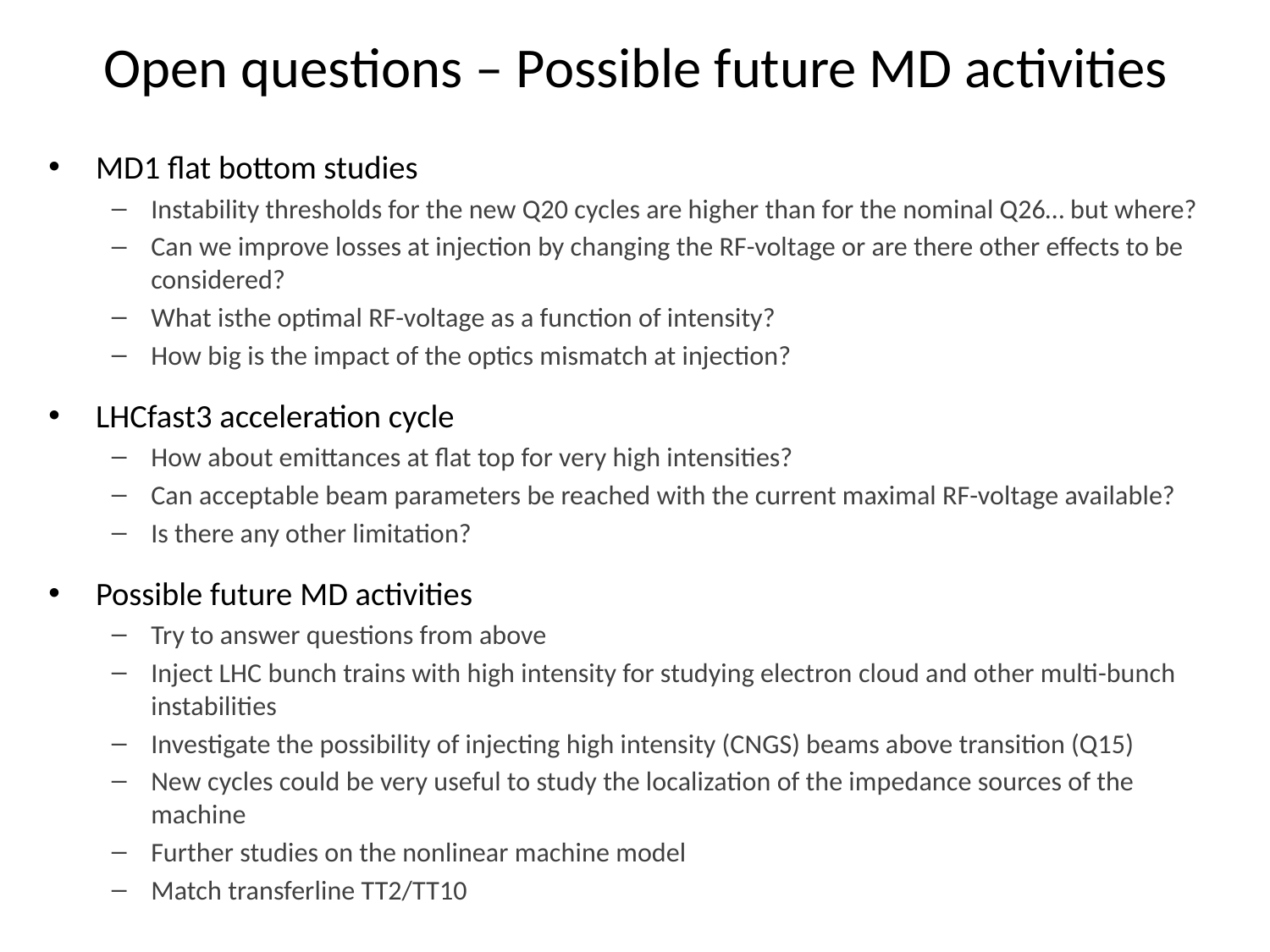

# Open questions – Possible future MD activities
MD1 flat bottom studies
Instability thresholds for the new Q20 cycles are higher than for the nominal Q26… but where?
Can we improve losses at injection by changing the RF-voltage or are there other effects to be considered?
What isthe optimal RF-voltage as a function of intensity?
How big is the impact of the optics mismatch at injection?
LHCfast3 acceleration cycle
How about emittances at flat top for very high intensities?
Can acceptable beam parameters be reached with the current maximal RF-voltage available?
Is there any other limitation?
Possible future MD activities
Try to answer questions from above
Inject LHC bunch trains with high intensity for studying electron cloud and other multi-bunch instabilities
Investigate the possibility of injecting high intensity (CNGS) beams above transition (Q15)
New cycles could be very useful to study the localization of the impedance sources of the machine
Further studies on the nonlinear machine model
Match transferline TT2/TT10